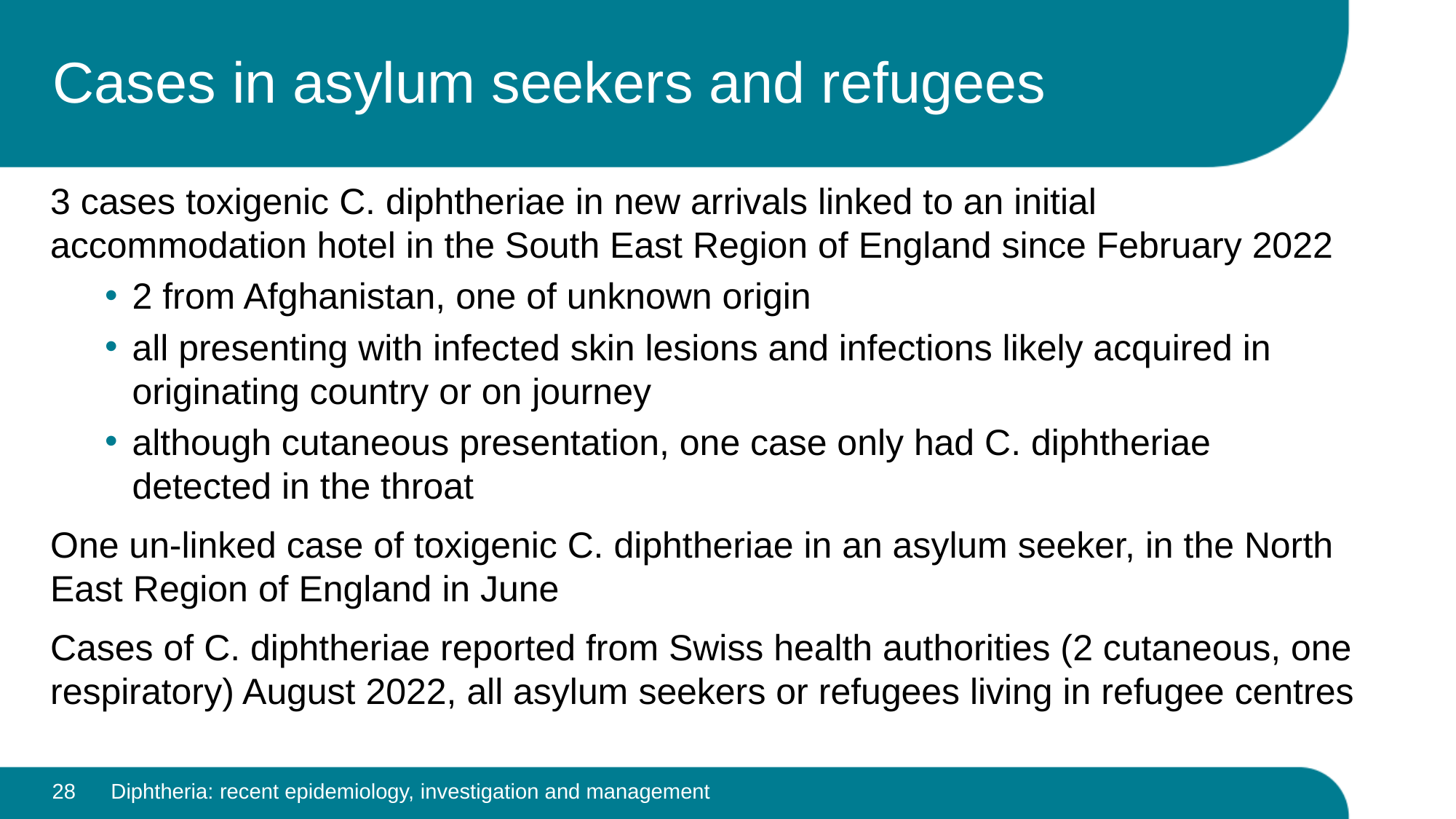

# Cases in asylum seekers and refugees
3 cases toxigenic C. diphtheriae in new arrivals linked to an initial accommodation hotel in the South East Region of England since February 2022
2 from Afghanistan, one of unknown origin
all presenting with infected skin lesions and infections likely acquired in originating country or on journey
although cutaneous presentation, one case only had C. diphtheriae detected in the throat
One un-linked case of toxigenic C. diphtheriae in an asylum seeker, in the North East Region of England in June
Cases of C. diphtheriae reported from Swiss health authorities (2 cutaneous, one respiratory) August 2022, all asylum seekers or refugees living in refugee centres
28
Diphtheria: recent epidemiology, investigation and management